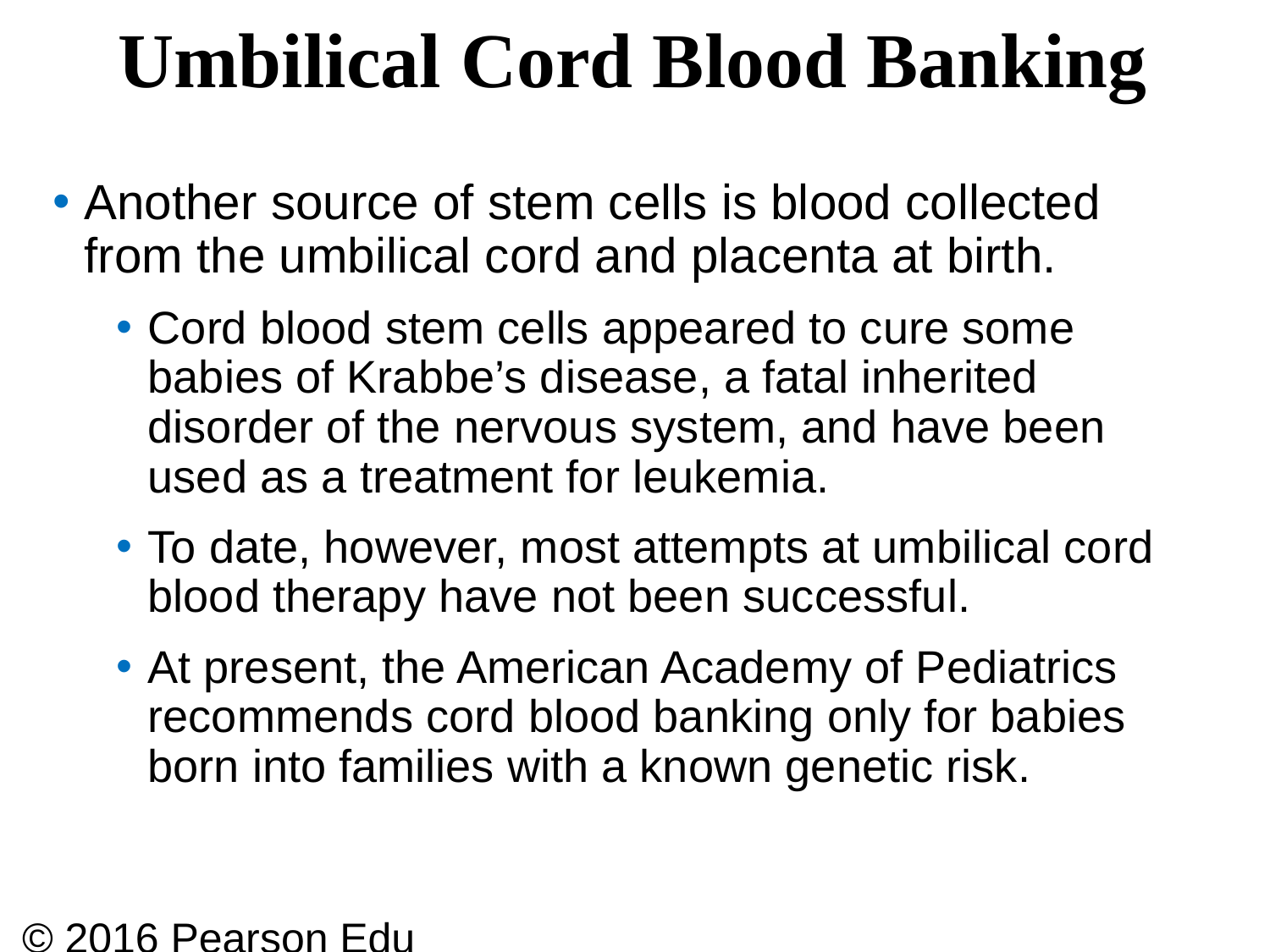

# Umbilical Cord Blood Banking
Another source of stem cells is blood collected from the umbilical cord and placenta at birth.
Cord blood stem cells appeared to cure some babies of Krabbe’s disease, a fatal inherited disorder of the nervous system, and have been used as a treatment for leukemia.
To date, however, most attempts at umbilical cord blood therapy have not been successful.
At present, the American Academy of Pediatrics recommends cord blood banking only for babies born into families with a known genetic risk.
© 2016 Pearson Education, Inc.